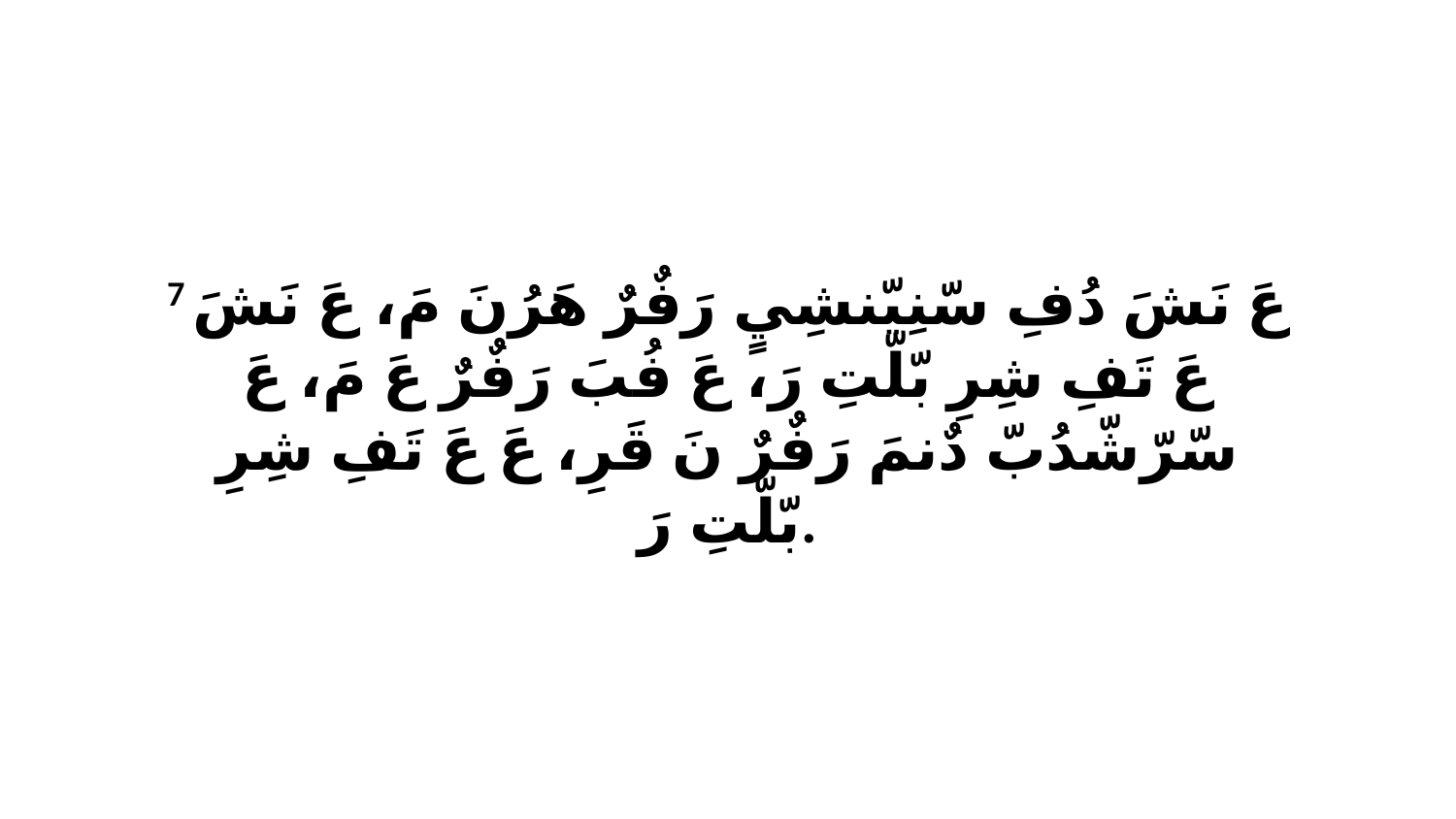

7 عَ نَشَ دُفِ سّنِيّنشِيٍ رَفٌرٌ هَرُنَ مَ، عَ نَشَ عَ تَفِ شِرِ بّلّتِ رَ، عَ فُبَ رَفٌرٌ عَ مَ، عَ سّرّشّدُبّ دٌنمَ رَفٌرٌ نَ قَرِ، عَ عَ تَفِ شِرِ بّلّتِ رَ.